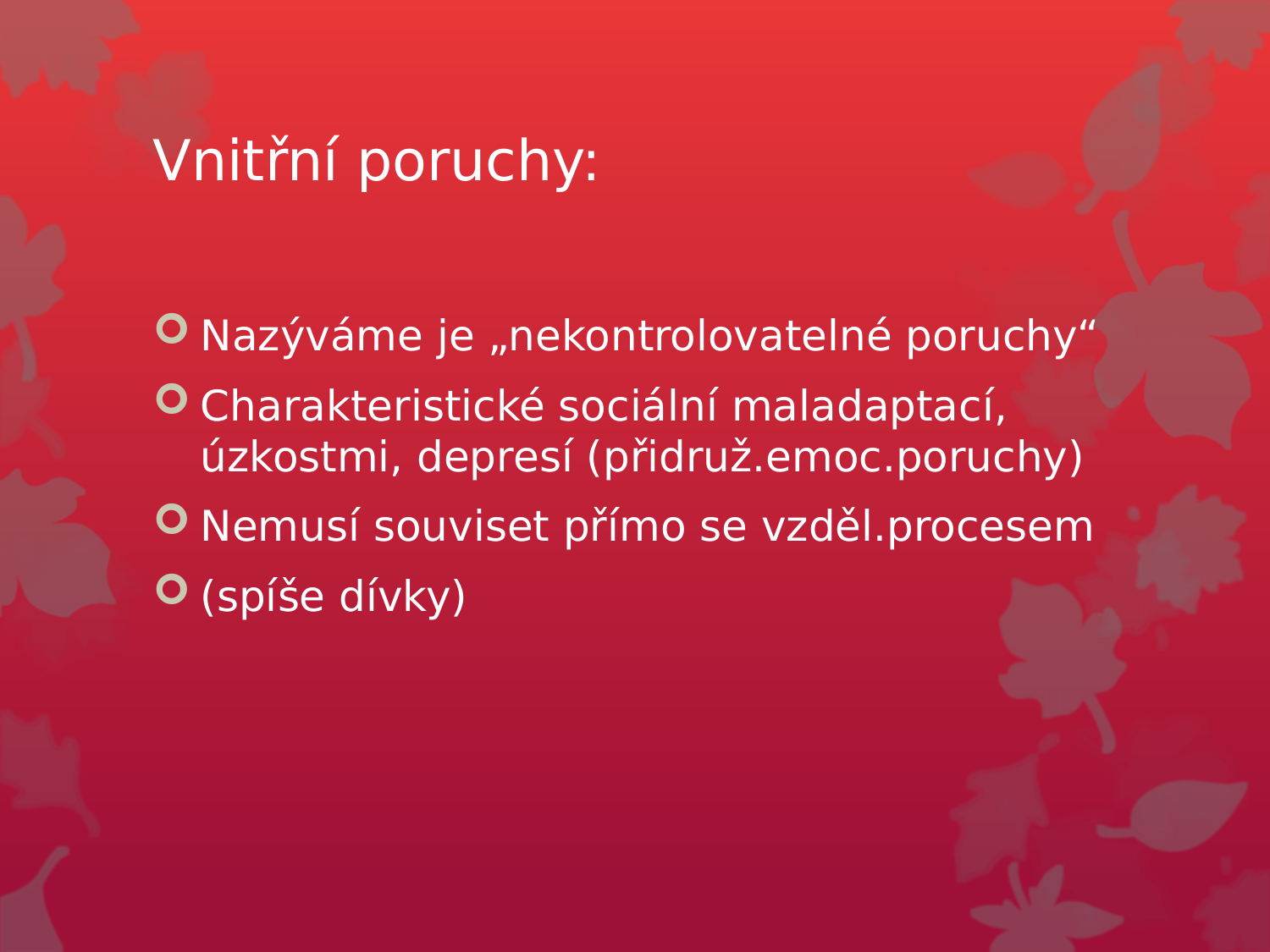

# Vnitřní poruchy:
Nazýváme je „nekontrolovatelné poruchy“
Charakteristické sociální maladaptací, úzkostmi, depresí (přidruž.emoc.poruchy)
Nemusí souviset přímo se vzděl.procesem
(spíše dívky)